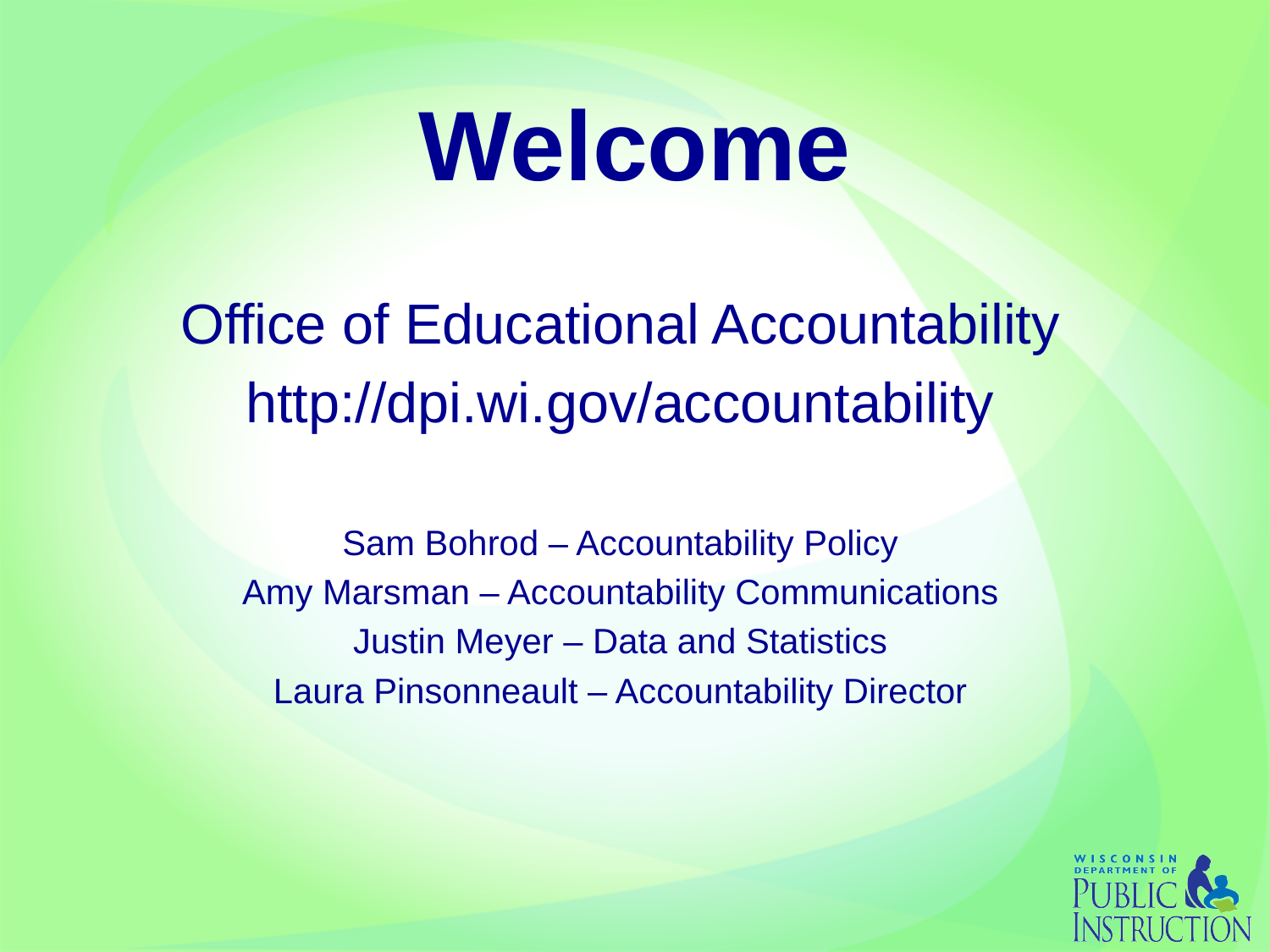

# Welcome

Office of Educational Accountability
http://dpi.wi.gov/accountability

Sam Bohrod – Accountability Policy
Amy Marsman – Accountability Communications
Justin Meyer – Data and Statistics
Laura Pinsonneault – Accountability Director